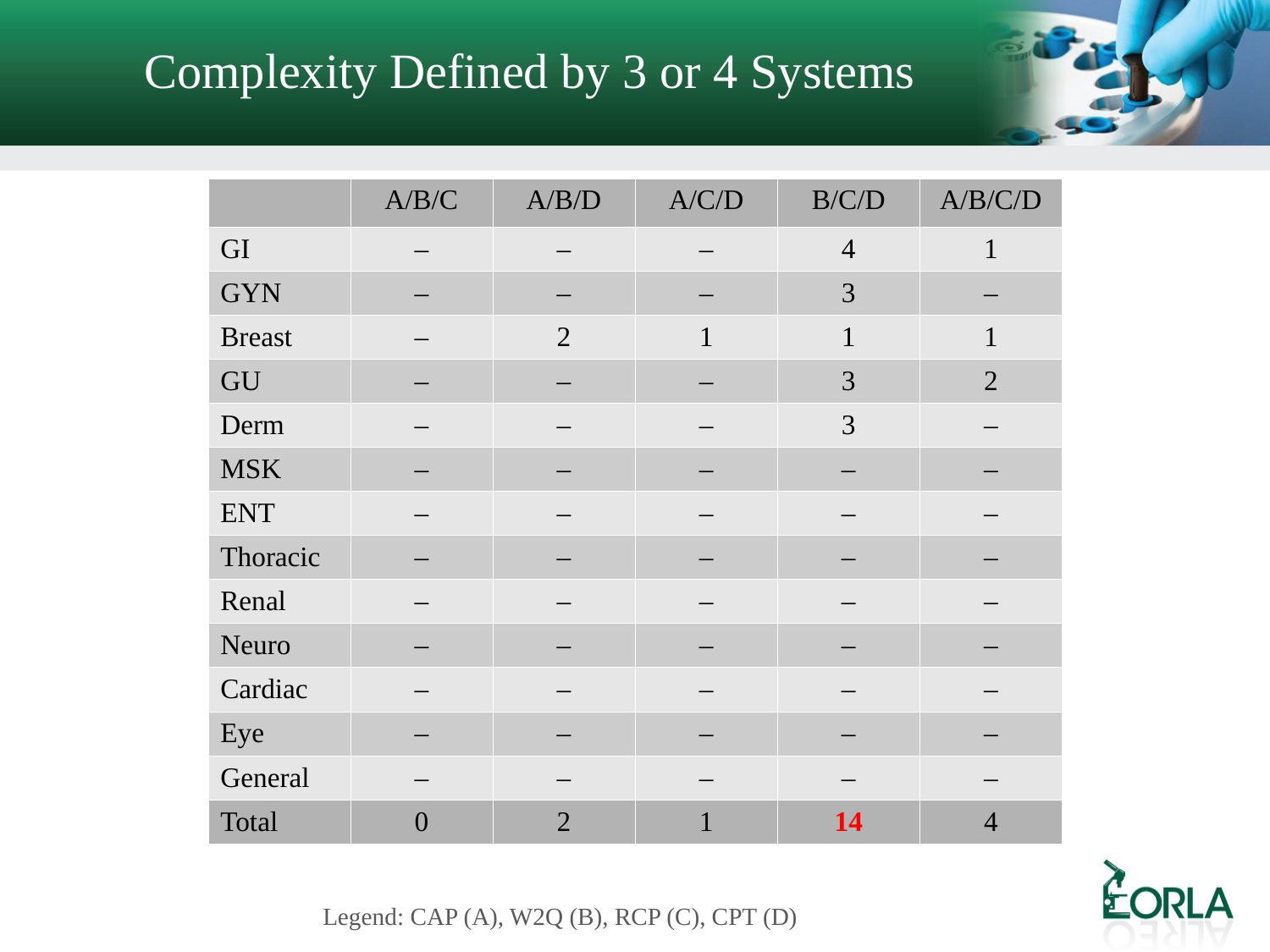

Complexity Defined by 3 or 4 Systems
|  | A/B/C | A/B/D | A/C/D | B/C/D | A/B/C/D |
| --- | --- | --- | --- | --- | --- |
| GI | – | – | – | 4 | 1 |
| GYN | – | – | – | 3 | – |
| Breast | – | 2 | 1 | 1 | 1 |
| GU | – | – | – | 3 | 2 |
| Derm | – | – | – | 3 | – |
| MSK | – | – | – | – | – |
| ENT | – | – | – | – | – |
| Thoracic | – | – | – | – | – |
| Renal | – | – | – | – | – |
| Neuro | – | – | – | – | – |
| Cardiac | – | – | – | – | – |
| Eye | – | – | – | – | – |
| General | – | – | – | – | – |
| Total | 0 | 2 | 1 | 14 | 4 |
Legend: CAP (A), W2Q (B), RCP (C), CPT (D)